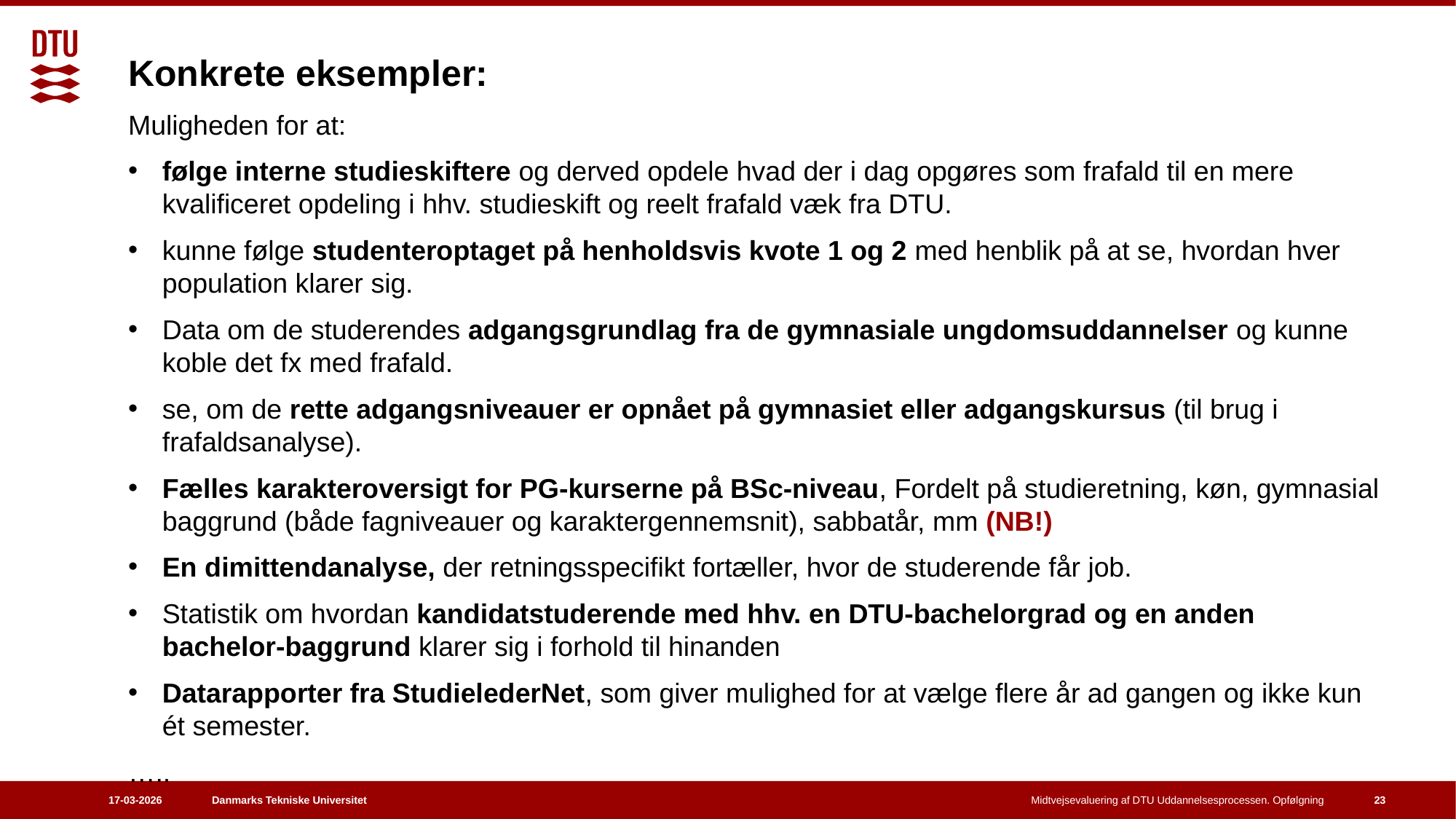

Konkrete eksempler:
Muligheden for at:
følge interne studieskiftere og derved opdele hvad der i dag opgøres som frafald til en mere kvalificeret opdeling i hhv. studieskift og reelt frafald væk fra DTU.
kunne følge studenteroptaget på henholdsvis kvote 1 og 2 med henblik på at se, hvordan hver population klarer sig.
Data om de studerendes adgangsgrundlag fra de gymnasiale ungdomsuddannelser og kunne koble det fx med frafald.
se, om de rette adgangsniveauer er opnået på gymnasiet eller adgangskursus (til brug i frafaldsanalyse).
Fælles karakteroversigt for PG-kurserne på BSc-niveau, Fordelt på studieretning, køn, gymnasial baggrund (både fagniveauer og karaktergennemsnit), sabbatår, mm (NB!)
En dimittendanalyse, der retningsspecifikt fortæller, hvor de studerende får job.
Statistik om hvordan kandidatstuderende med hhv. en DTU-bachelorgrad og en anden bachelor-baggrund klarer sig i forhold til hinanden
Datarapporter fra StudielederNet, som giver mulighed for at vælge flere år ad gangen og ikke kun ét semester.
…..

17-03-2026
Midtvejsevaluering af DTU Uddannelsesprocessen. Opfølgning
23